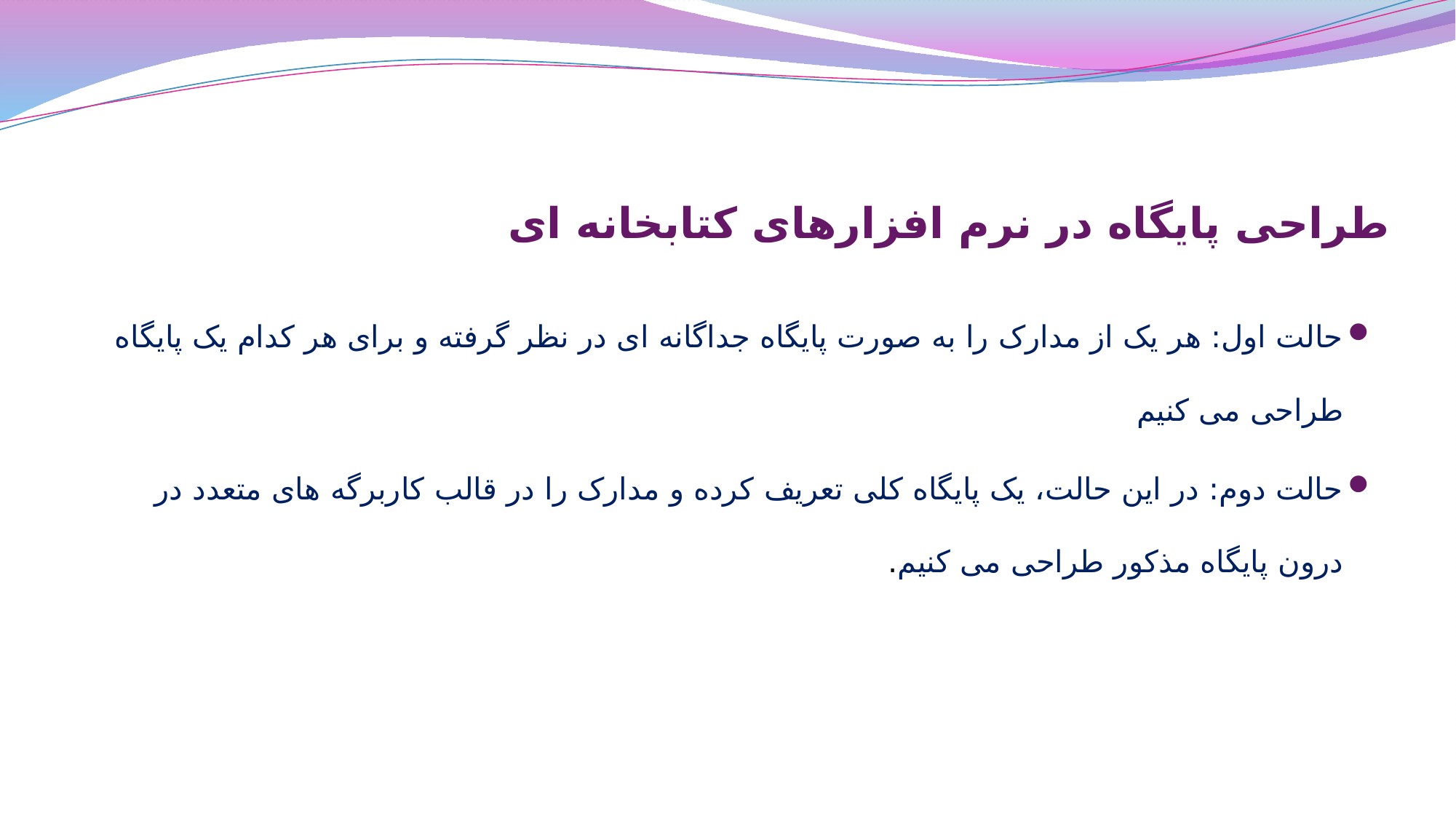

# طراحی پایگاه در نرم افزارهای کتابخانه ای
حالت اول: هر یک از مدارک را به صورت پایگاه جداگانه ای در نظر گرفته و برای هر کدام یک پایگاه طراحی می کنیم
حالت دوم: در این حالت، یک پایگاه کلی تعریف کرده و مدارک را در قالب کاربرگه های متعدد در درون پایگاه مذکور طراحی می کنیم.